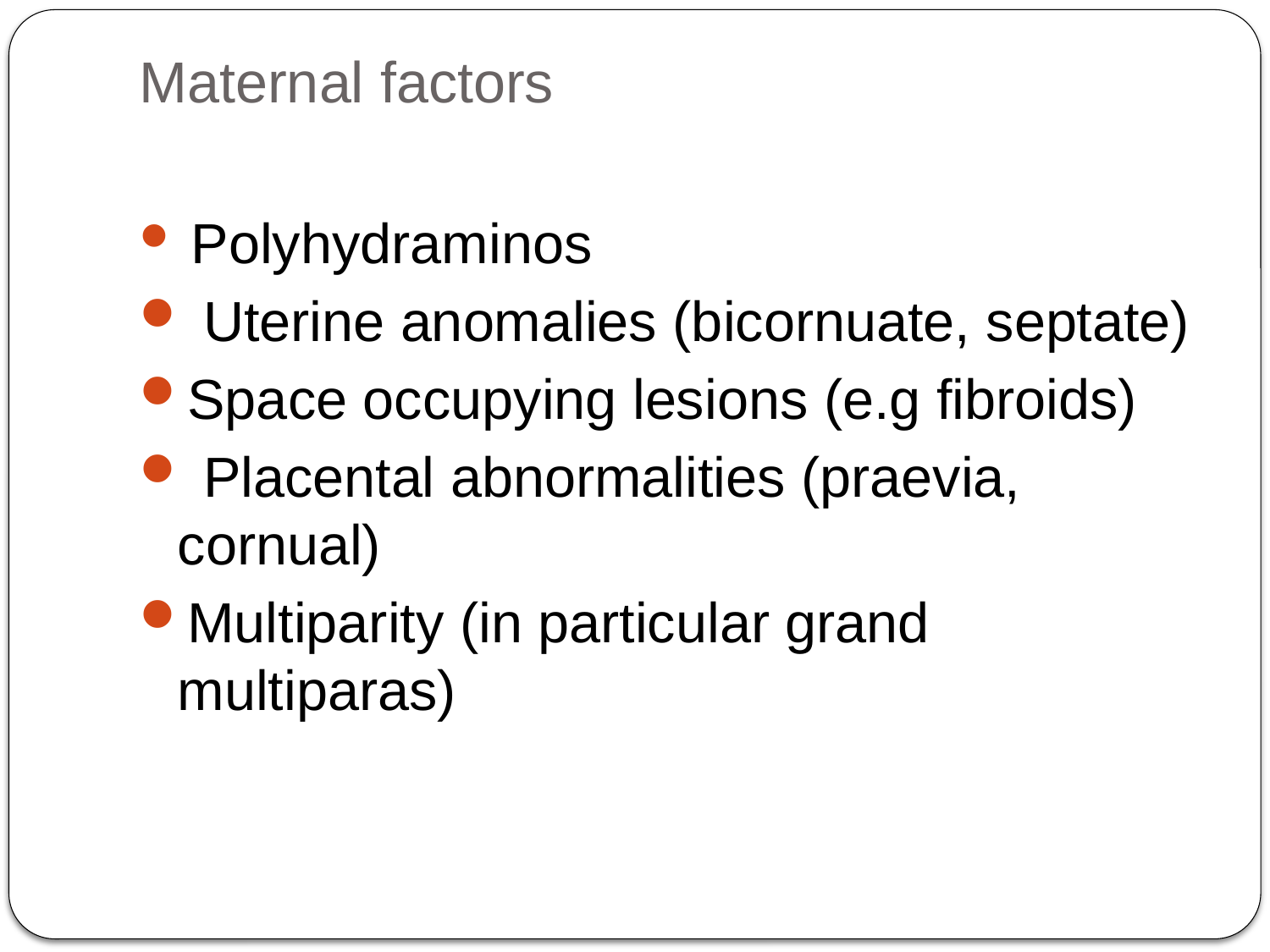

# Maternal factors
 Polyhydraminos
 Uterine anomalies (bicornuate, septate)
Space occupying lesions (e.g fibroids)
 Placental abnormalities (praevia, cornual)
Multiparity (in particular grand multiparas)